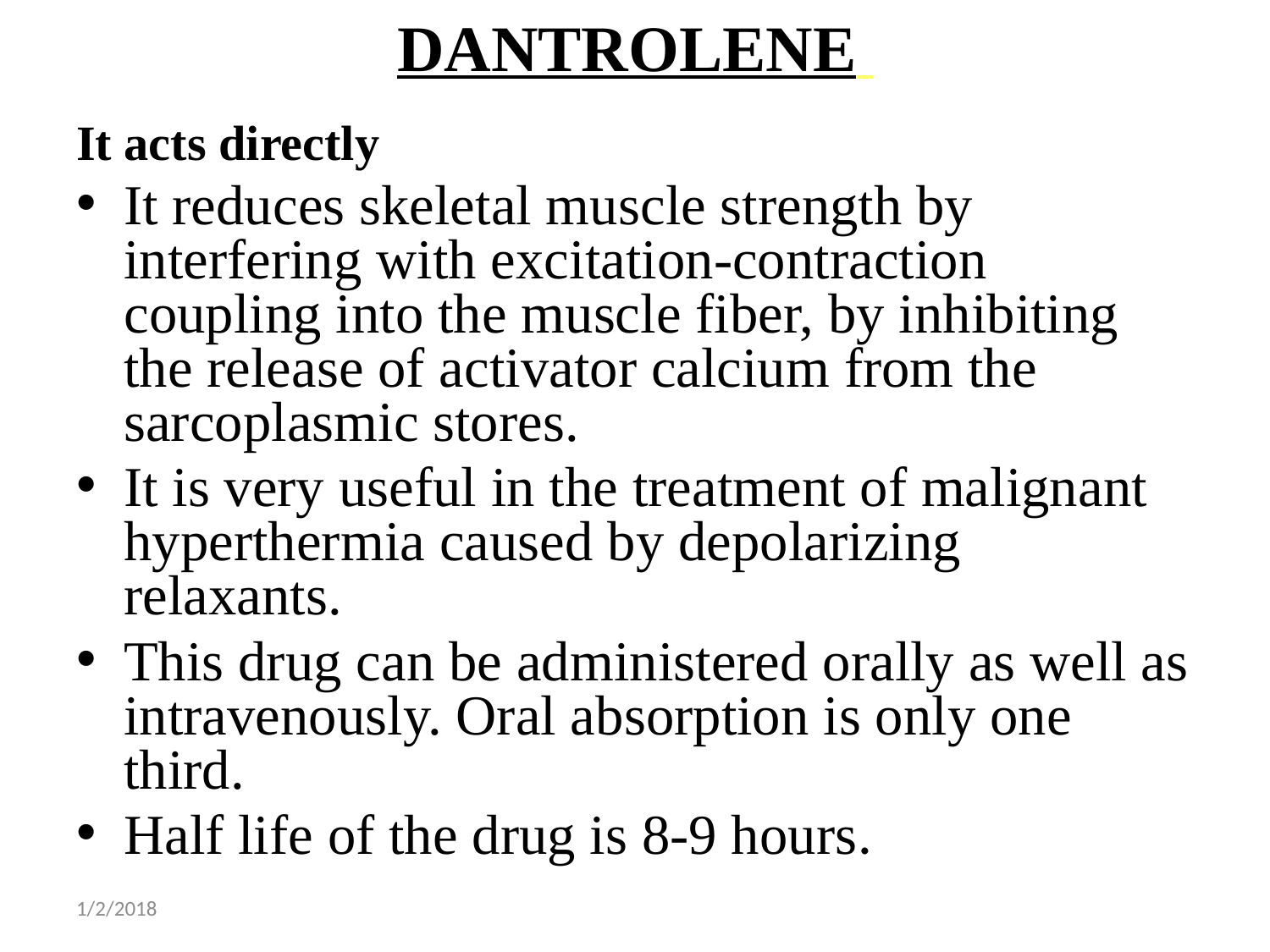

# DANTROLENE
It acts directly
It reduces skeletal muscle strength by interfering with excitation-contraction coupling into the muscle fiber, by inhibiting the release of activator calcium from the sarcoplasmic stores.
It is very useful in the treatment of malignant hyperthermia caused by depolarizing relaxants.
This drug can be administered orally as well as intravenously. Oral absorption is only one third.
Half life of the drug is 8-9 hours.
440
1/2/2018